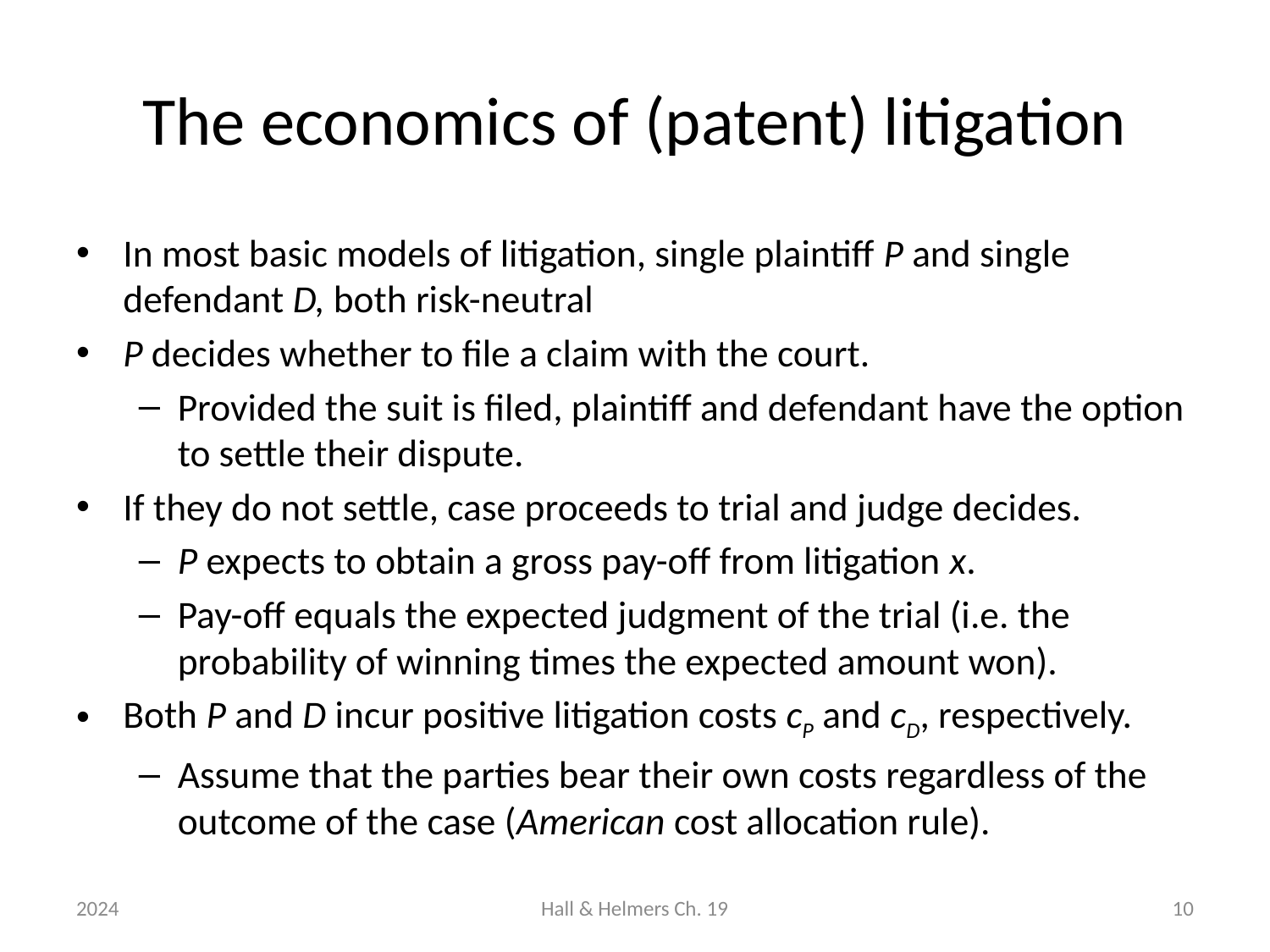

# The economics of (patent) litigation
In most basic models of litigation, single plaintiff P and single defendant D, both risk-neutral
P decides whether to file a claim with the court.
Provided the suit is filed, plaintiff and defendant have the option to settle their dispute.
If they do not settle, case proceeds to trial and judge decides.
P expects to obtain a gross pay-off from litigation x.
Pay-off equals the expected judgment of the trial (i.e. the probability of winning times the expected amount won).
Both P and D incur positive litigation costs cP and cD, respectively.
Assume that the parties bear their own costs regardless of the outcome of the case (American cost allocation rule).
2024
Hall & Helmers Ch. 19
10